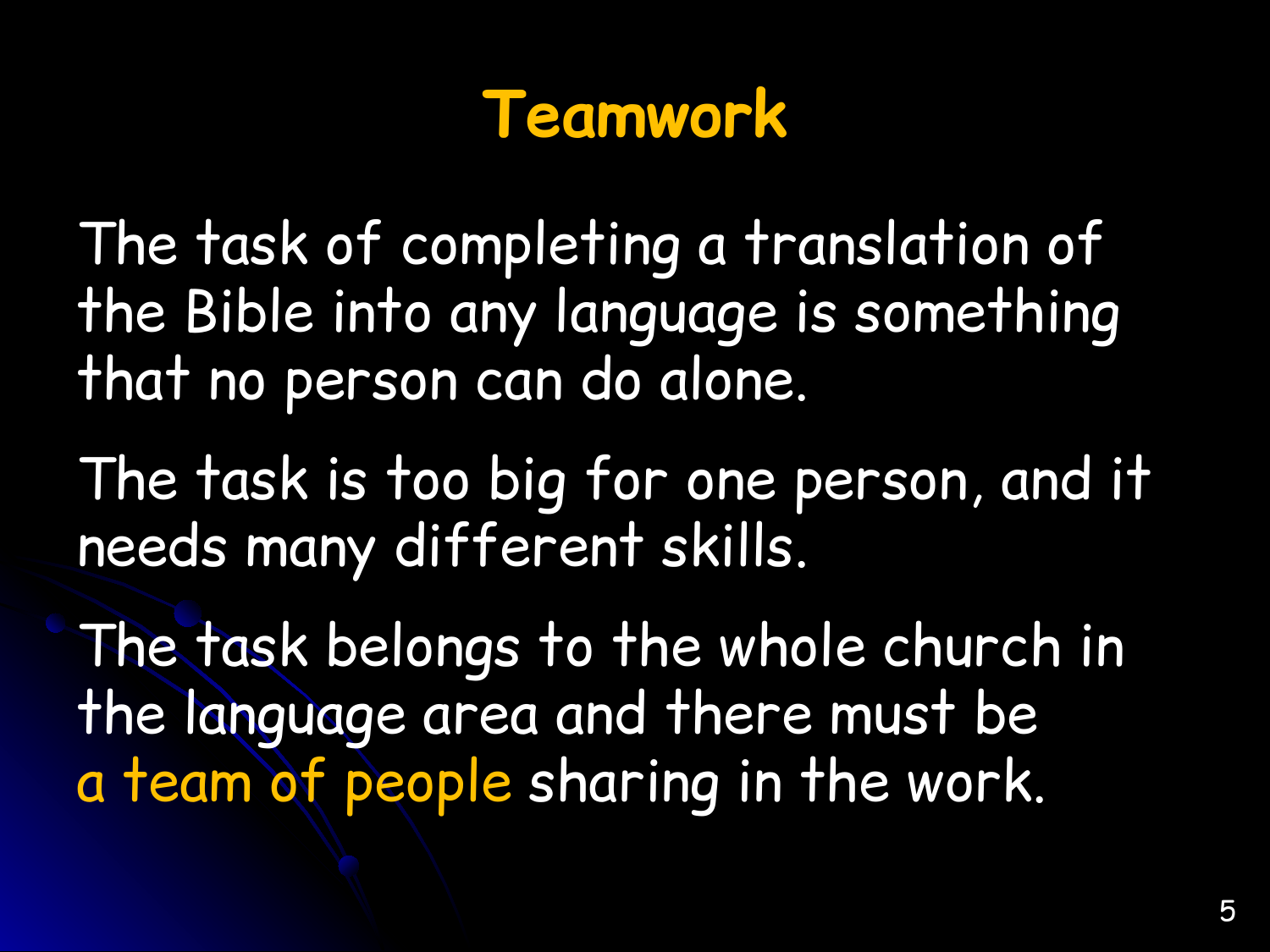

# Teamwork
The task of completing a translation of the Bible into any language is something that no person can do alone.
The task is too big for one person, and it needs many different skills.
The task belongs to the whole church in the language area and there must be
a team of people sharing in the work.
5